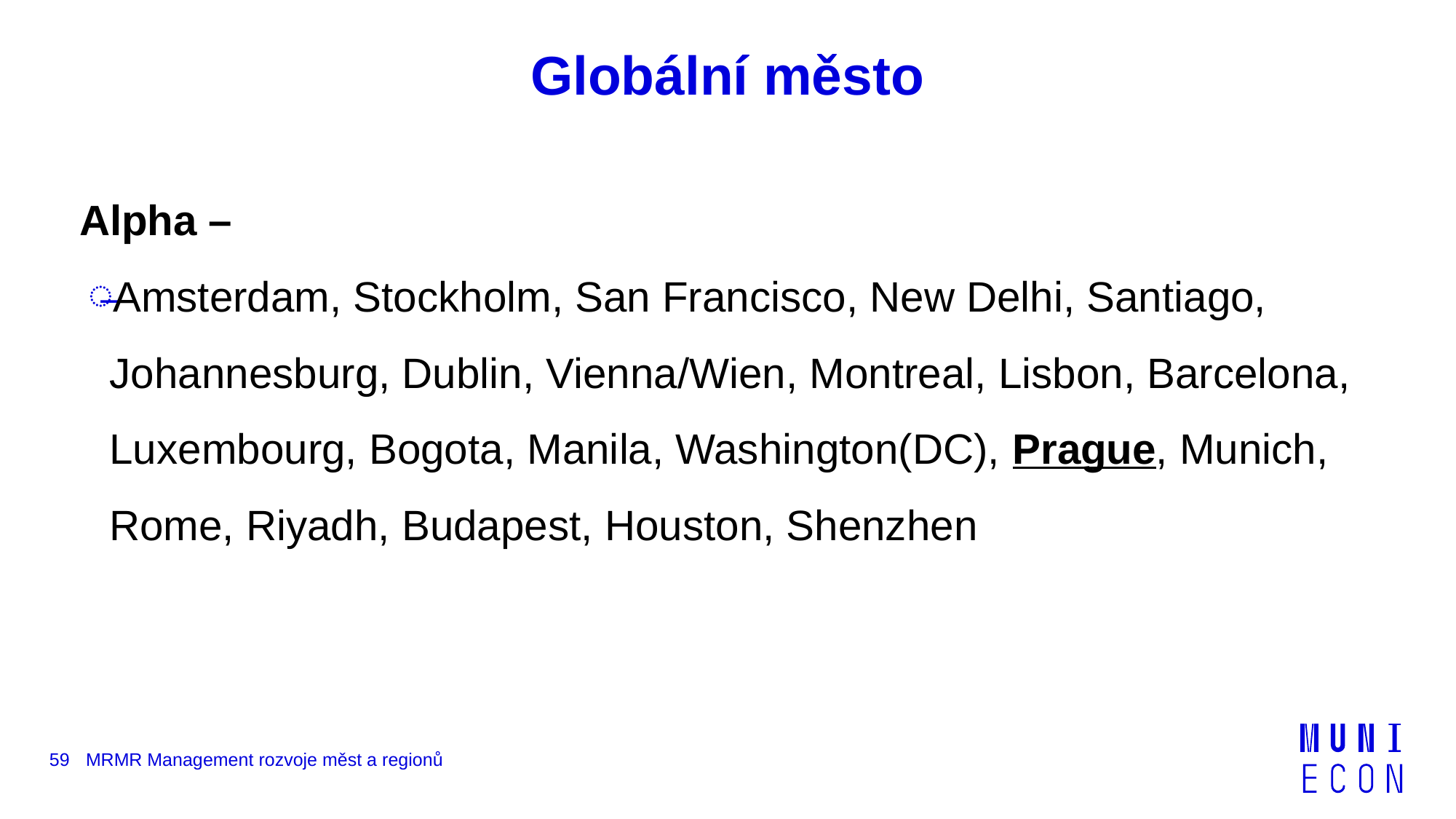

# Globální město
Alpha –
Amsterdam, Stockholm, San Francisco, New Delhi, Santiago, Johannesburg, Dublin, Vienna/Wien, Montreal, Lisbon, Barcelona, Luxembourg, Bogota, Manila, Washington(DC), Prague, Munich, Rome, Riyadh, Budapest, Houston, Shenzhen

59
MRMR Management rozvoje měst a regionů